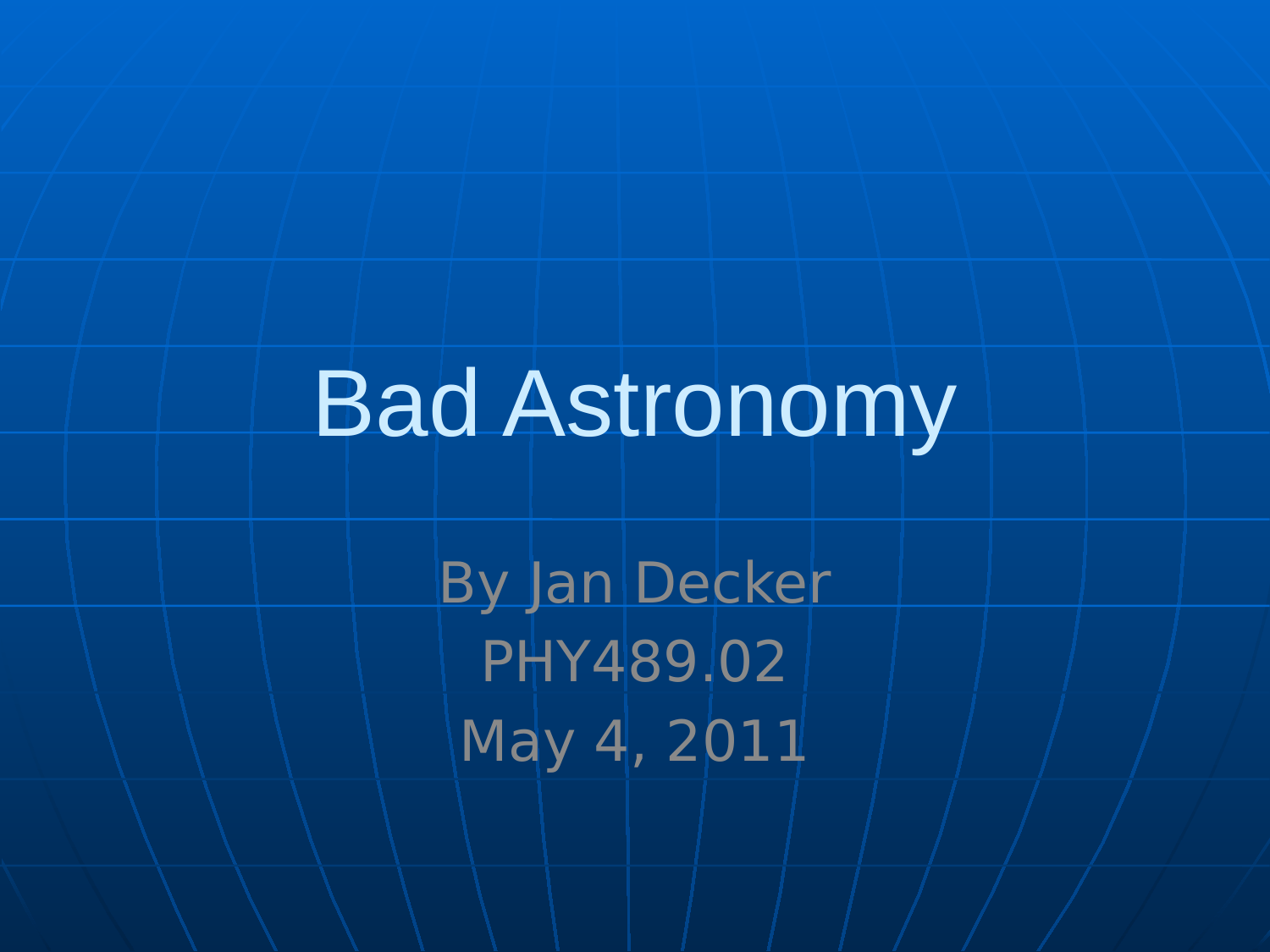

Bad Astronomy
By Jan Decker
PHY489.02
May 4, 2011